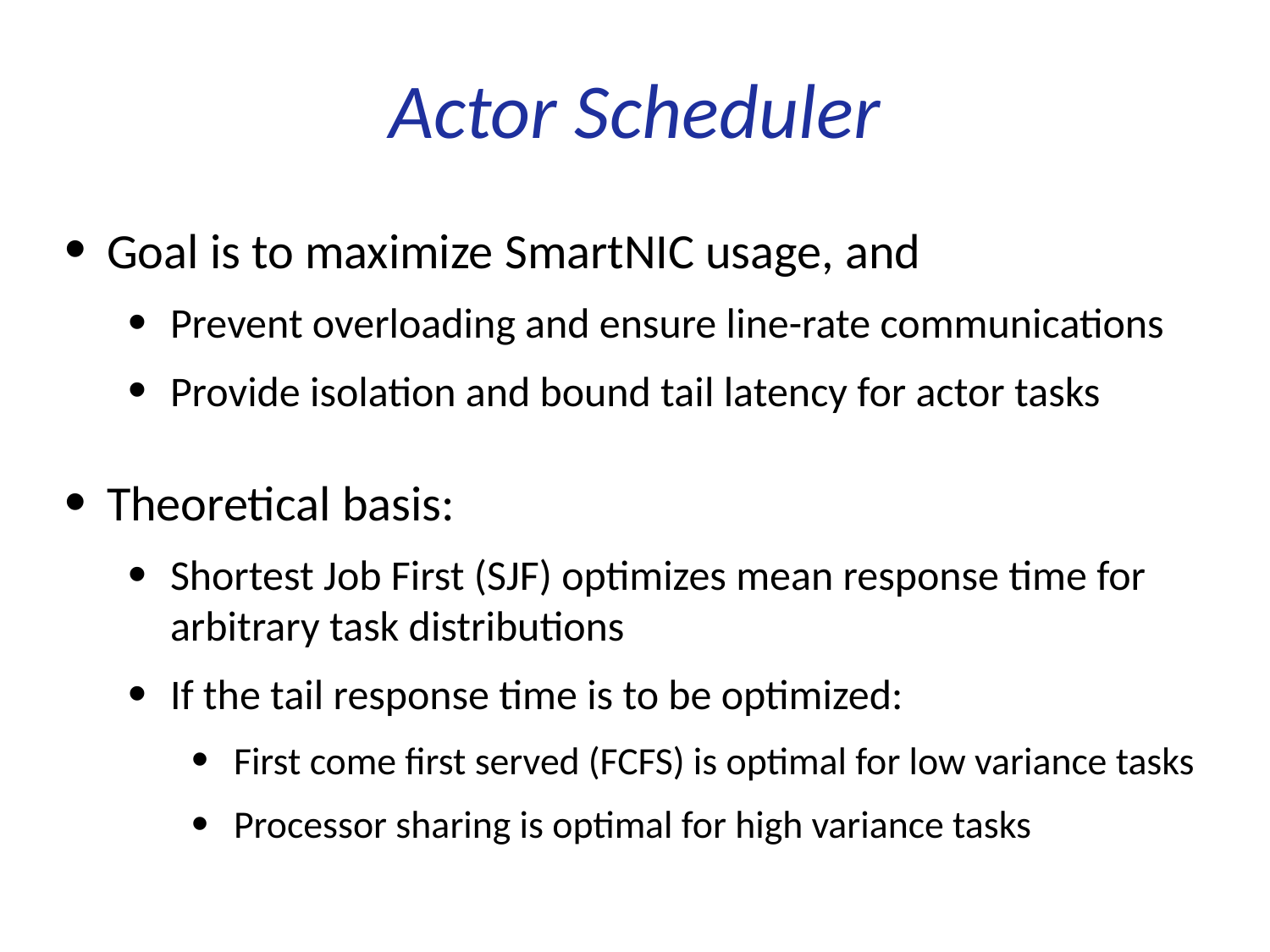

# Actor Scheduler
Goal is to maximize SmartNIC usage, and
Prevent overloading and ensure line-rate communications
Provide isolation and bound tail latency for actor tasks

Theoretical basis:
Shortest Job First (SJF) optimizes mean response time for arbitrary task distributions
If the tail response time is to be optimized:
First come first served (FCFS) is optimal for low variance tasks
Processor sharing is optimal for high variance tasks